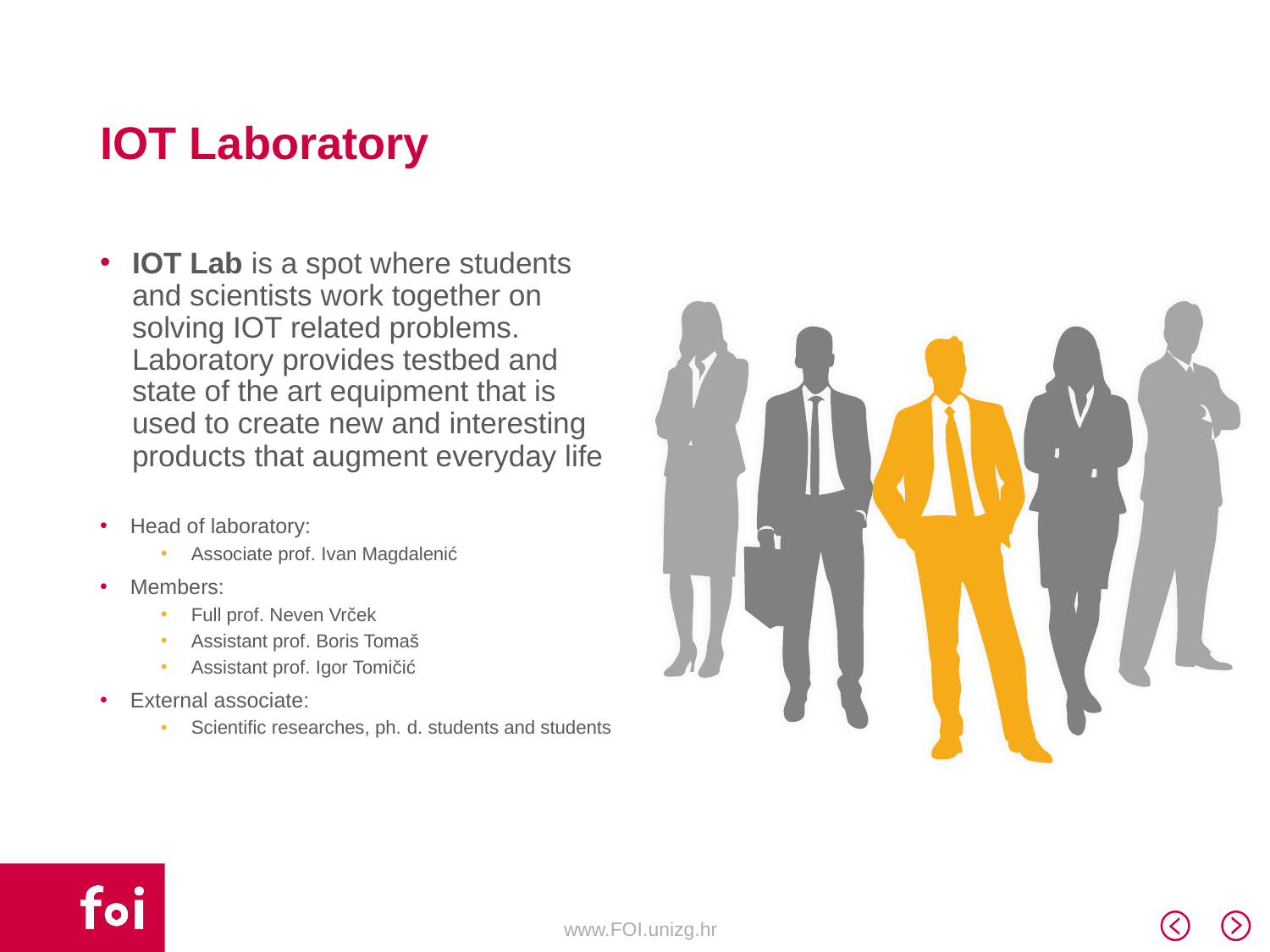

# IOT Laboratory
IOT Lab is a spot where students and scientists work together on solving IOT related problems. Laboratory provides testbed and state of the art equipment that is used to create new and interesting products that augment everyday life
Head of laboratory:
Associate prof. Ivan Magdalenić
Members:
Full prof. Neven Vrček
Assistant prof. Boris Tomaš
Assistant prof. Igor Tomičić
External associate:
Scientific researches, ph. d. students and students